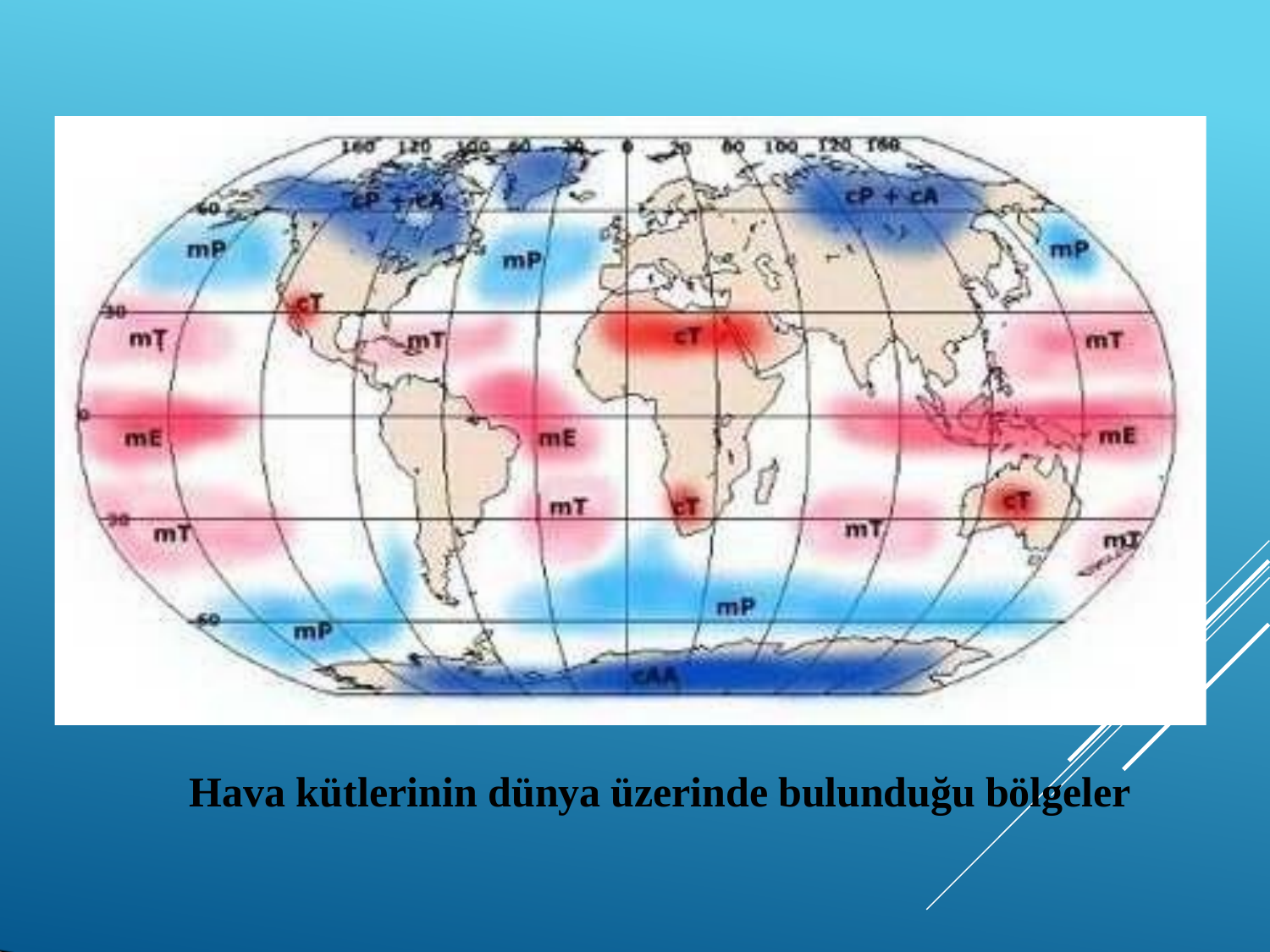

Hava kütlelerinin dünya üzerinde bulunduğu bölgeler aşağıda Şekil 1’de gösterilmiştir.
Hava kütlerinin dünya üzerinde bulunduğu bölgeler